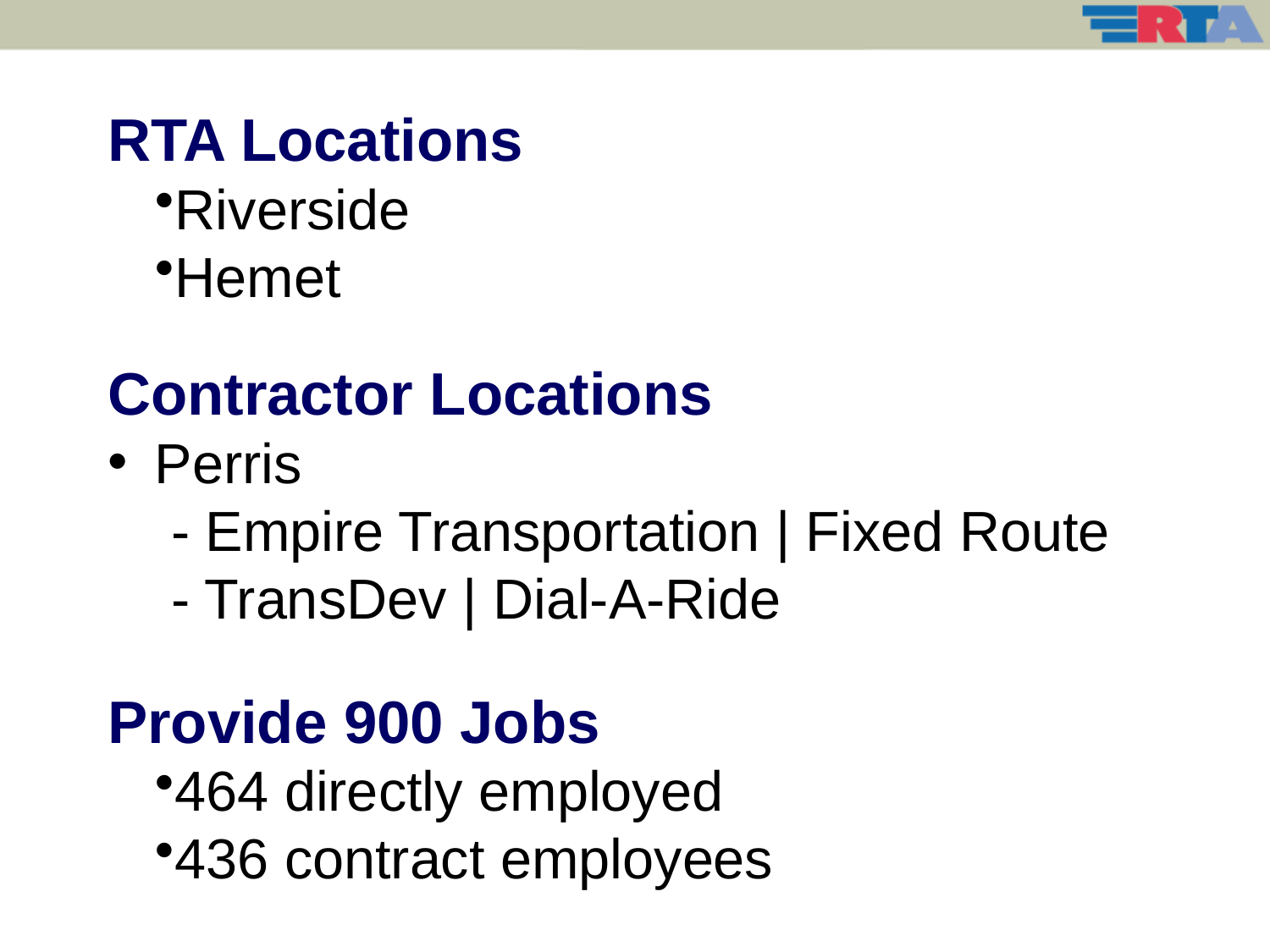

RTA Locations
Riverside
Hemet
Contractor Locations
Perris
- Empire Transportation | Fixed Route
- TransDev | Dial-A-Ride
Provide 900 Jobs
464 directly employed
436 contract employees